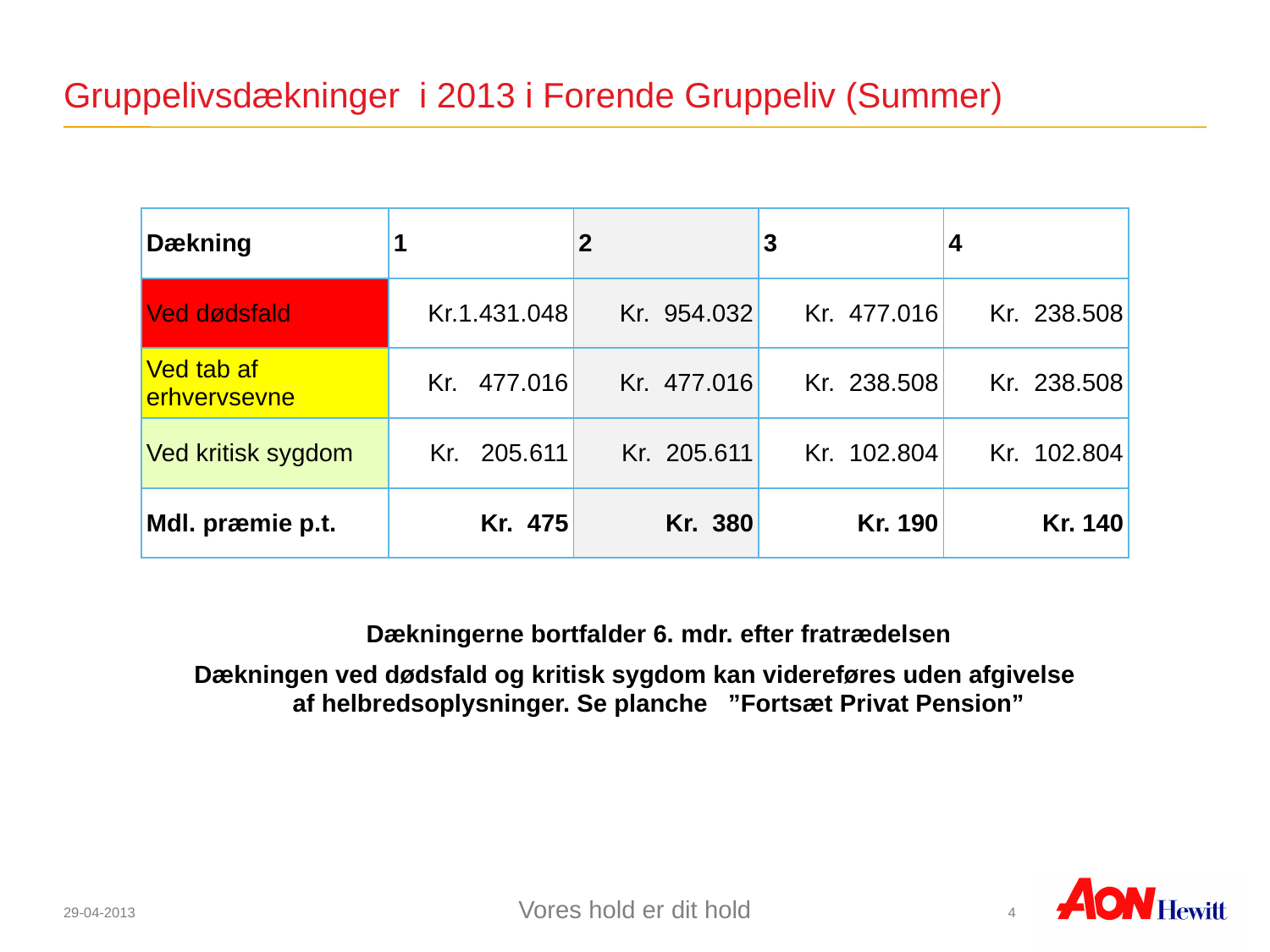

# Gruppelivsdækninger  i 2013 i Forende Gruppeliv (Summer)
| Dækning | 1 | 2 | 3 | 4 |
| --- | --- | --- | --- | --- |
| Ved dødsfald | Kr.1.431.048 | Kr. 954.032 | Kr. 477.016 | Kr. 238.508 |
| Ved tab af erhvervsevne | Kr. 477.016 | Kr. 477.016 | Kr. 238.508 | Kr. 238.508 |
| Ved kritisk sygdom | Kr. 205.611 | Kr. 205.611 | Kr. 102.804 | Kr. 102.804 |
| Mdl. præmie p.t. | Kr. 475 | Kr. 380 | Kr. 190 | Kr. 140 |
	Dækningerne bortfalder 6. mdr. efter fratrædelsen
Dækningen ved dødsfald og kritisk sygdom kan videreføres uden afgivelse af helbredsoplysninger. Se planche   ”Fortsæt Privat Pension”

4